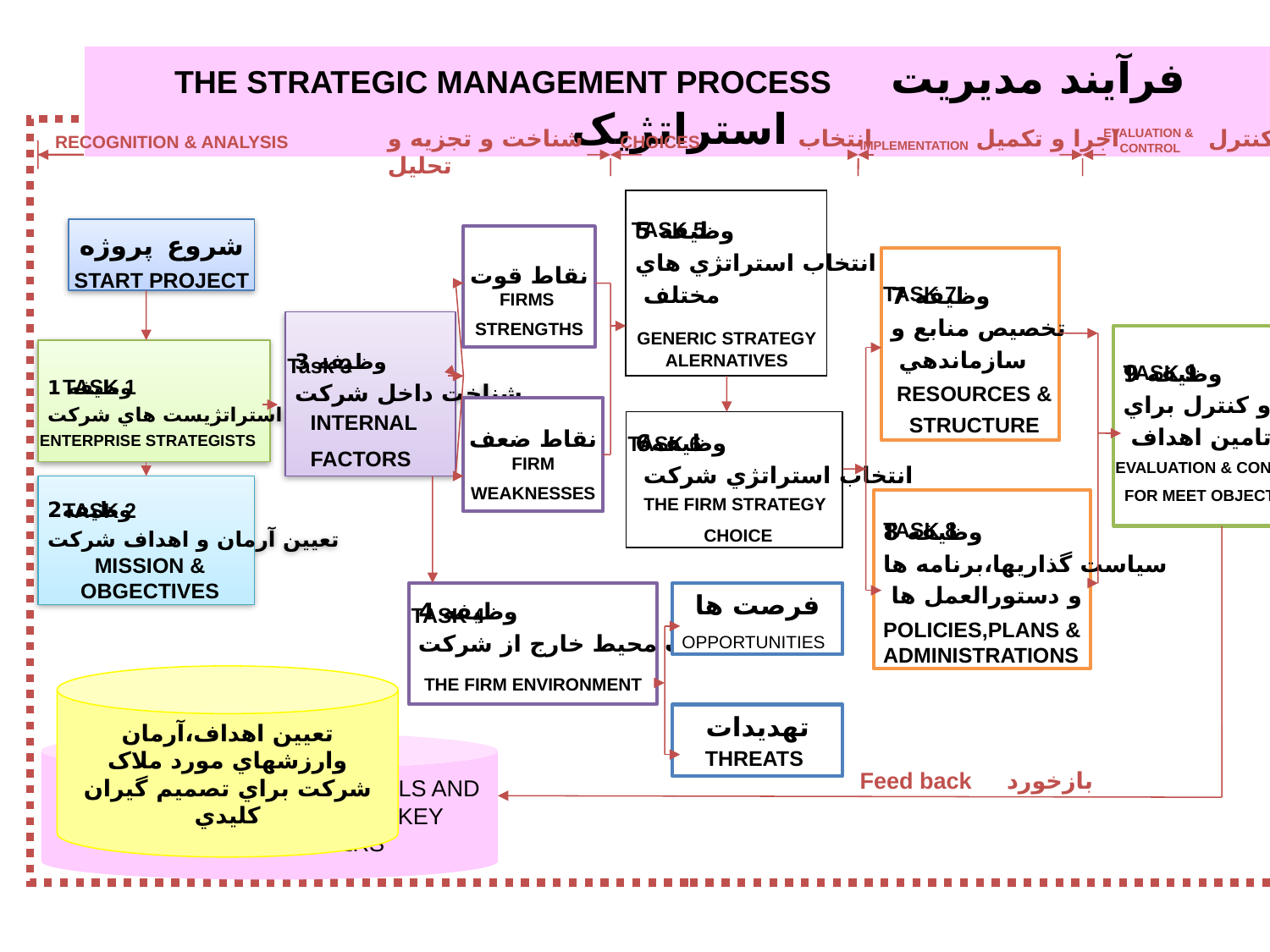

#
THE STRATEGIC MANAGEMENT PROCESS      فرآيند مديريت استراتژيک

شناخت و تجزيه و تحليل
انتخاب
اجرا و تکميل
ارزيابي و کنترل
RECOGNITION & ANALYSIS

CHOICES

EVALUATION &
 CONTROL

IMPLEMENTATION

وظيفه 5
انتخاب استراتژي هاي
 مختلف
TASK 5
شروع پروژه
START PROJECT

نقاط قوت
وظيفه 7
تخصيص منابع و
 سازماندهي
TASK 7
FIRMS
STRENGTHS

وظيفه 3
شناخت داخل شرکت
GENERIC STRATEGY ALERNATIVES

وظيفه 9
ارزيابي و کنترل براي
 تامين اهداف

وظيفه 1
تعيين استراتژيست هاي شرکت
Task 3

TASK 9
TASK 1

RESOURCES &
STRUCTURE
نقاط ضعف

INTERNAL
FACTORS
وظيفه6
 انتخاب استراتژي شرکت
ENTERPRISE STRATEGISTS

TASK 6

FIRM
WEAKNESSES
EVALUATION & CONTROL
FOR MEET OBJECTIVES

وظيفه2
تعيين آرمان و اهداف شرکت

THE FIRM STRATEGY
CHOICE
وظيفه 8
سياست گذاريها،برنامه ها
 و دستورالعمل ها
TASK 2
TASK 8

MISSION & OBGECTIVES
وظيفه 4
شناخت محيط خارج از شرکت
فرصت ها

TASK 4
POLICIES,PLANS & ADMINISTRATIONS

OPPORTUNITIES
تعيين اهداف،آرمان وارزشهاي مورد ملاک شرکت براي تصميم گيران کليدي
THE FIRM ENVIRONMENT

تهديدات
TO DETERMINE MISSION ,GOALS AND VALUES OF THE FIRM FOR KEY DECISION MARKERS
THREATS

Feed back
بازخورد